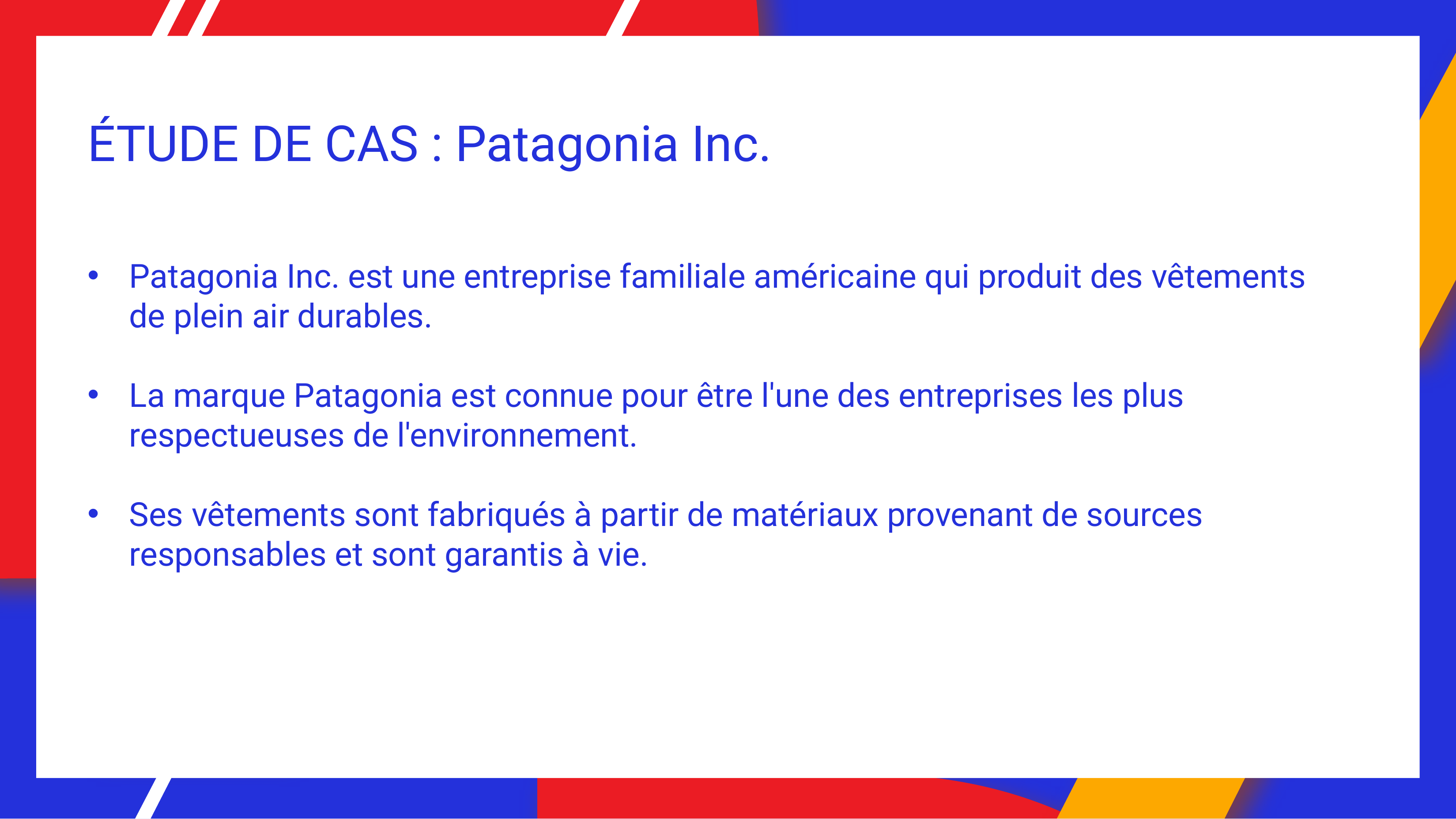

# ÉTUDE DE CAS : Patagonia Inc.
Patagonia Inc. est une entreprise familiale américaine qui produit des vêtements de plein air durables.

La marque Patagonia est connue pour être l'une des entreprises les plus respectueuses de l'environnement.

Ses vêtements sont fabriqués à partir de matériaux provenant de sources responsables et sont garantis à vie.